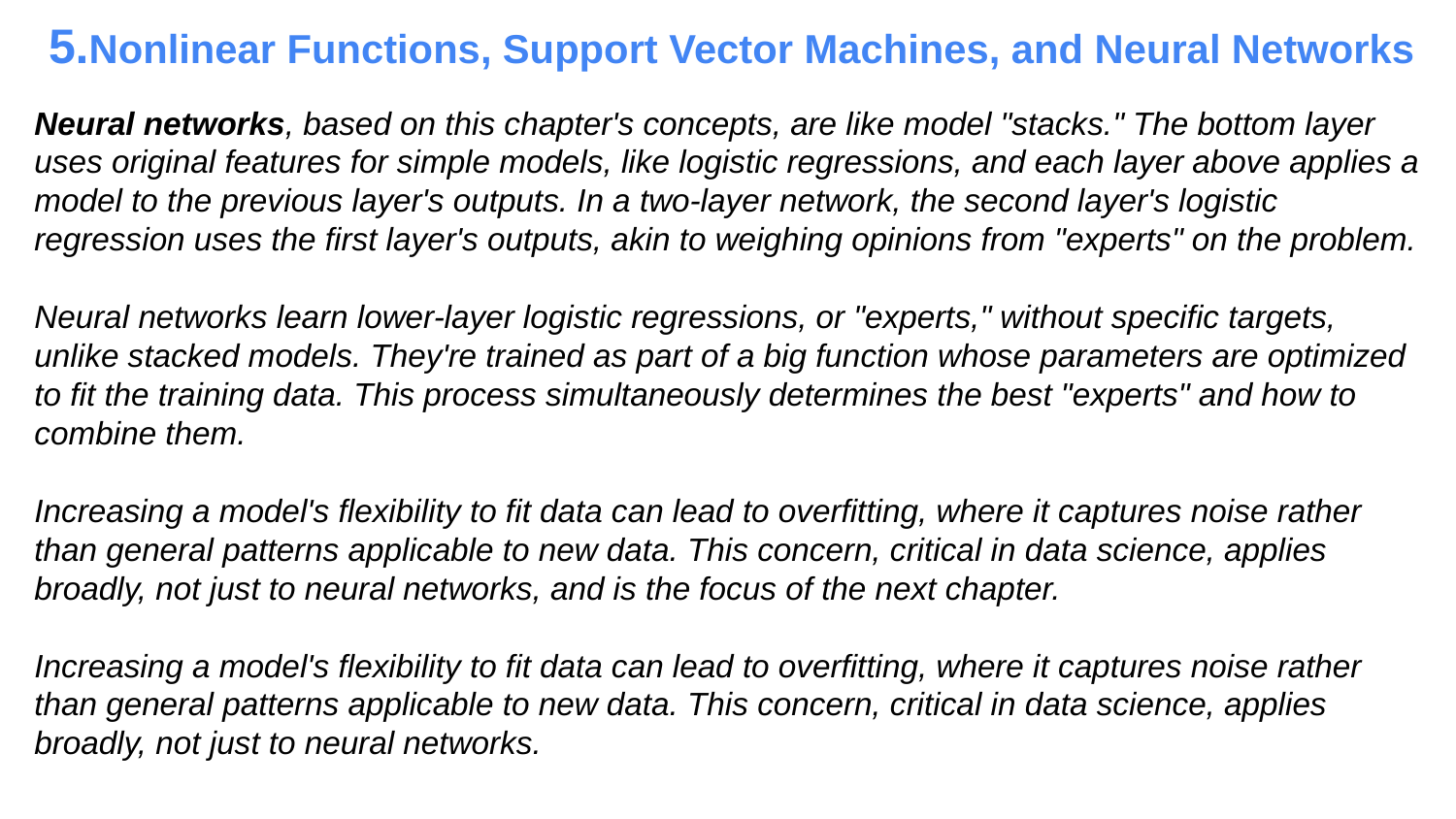

5.Nonlinear Functions, Support Vector Machines, and Neural Networks
Neural networks, based on this chapter's concepts, are like model "stacks." The bottom layer uses original features for simple models, like logistic regressions, and each layer above applies a model to the previous layer's outputs. In a two-layer network, the second layer's logistic regression uses the first layer's outputs, akin to weighing opinions from "experts" on the problem.

Neural networks learn lower-layer logistic regressions, or "experts," without specific targets, unlike stacked models. They're trained as part of a big function whose parameters are optimized to fit the training data. This process simultaneously determines the best "experts" and how to combine them.

Increasing a model's flexibility to fit data can lead to overfitting, where it captures noise rather than general patterns applicable to new data. This concern, critical in data science, applies broadly, not just to neural networks, and is the focus of the next chapter.

Increasing a model's flexibility to fit data can lead to overfitting, where it captures noise rather than general patterns applicable to new data. This concern, critical in data science, applies broadly, not just to neural networks.